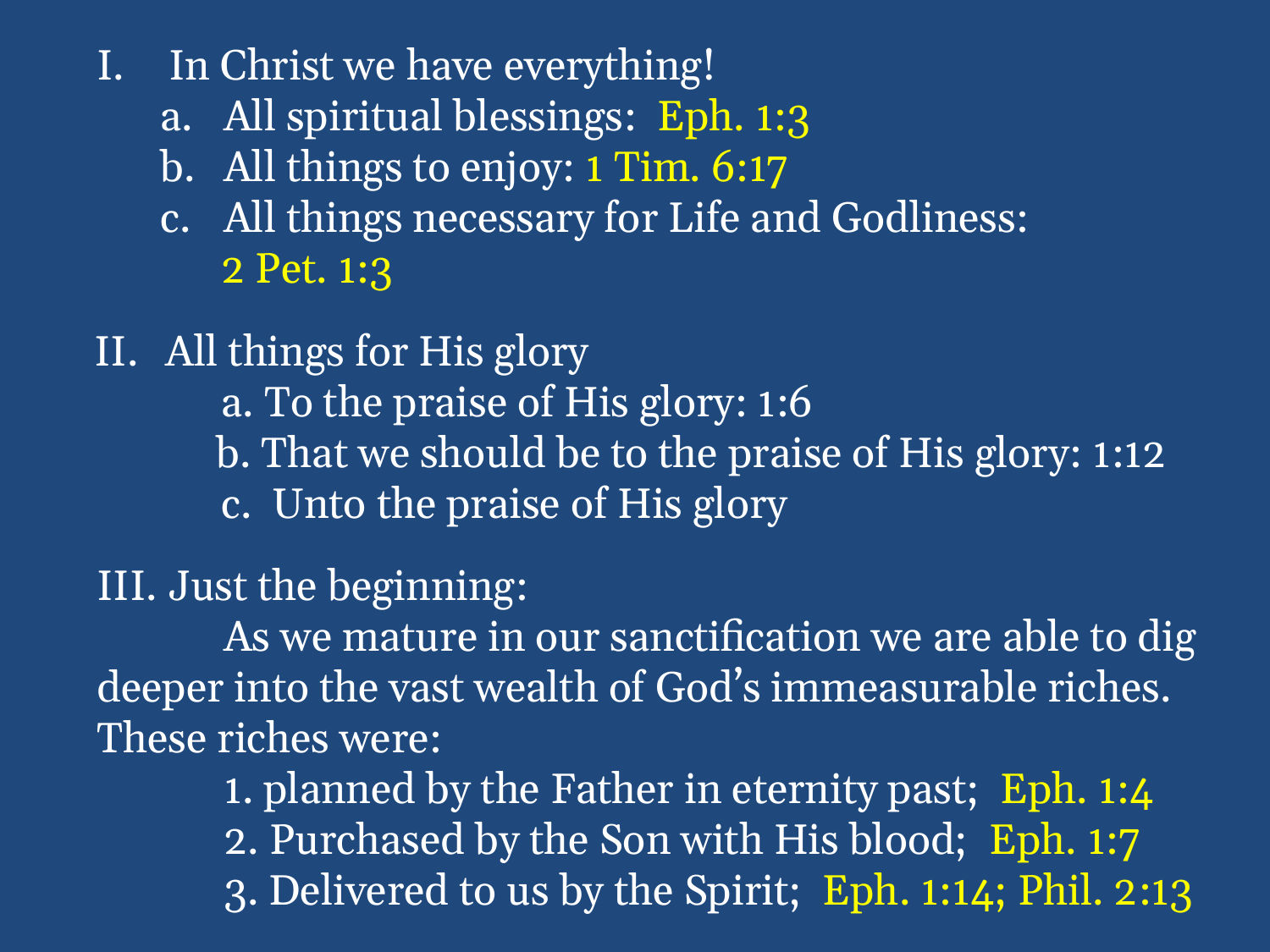

In Christ we have everything!
All spiritual blessings:  Eph. 1:3
All things to enjoy: 1 Tim. 6:17
All things necessary for Life and Godliness:
      2 Pet. 1:3
All things for His glory
	a. To the praise of His glory: 1:6
            b. That we should be to the praise of His glory: 1:12
	c.  Unto the praise of His glory
Just the beginning:
	As we mature in our sanctification we are able to dig deeper into the vast wealth of God’s immeasurable riches.
These riches were:
	1. planned by the Father in eternity past;  Eph. 1:4
	2. Purchased by the Son with His blood;  Eph. 1:7
	3. Delivered to us by the Spirit;  Eph. 1:14; Phil. 2:13